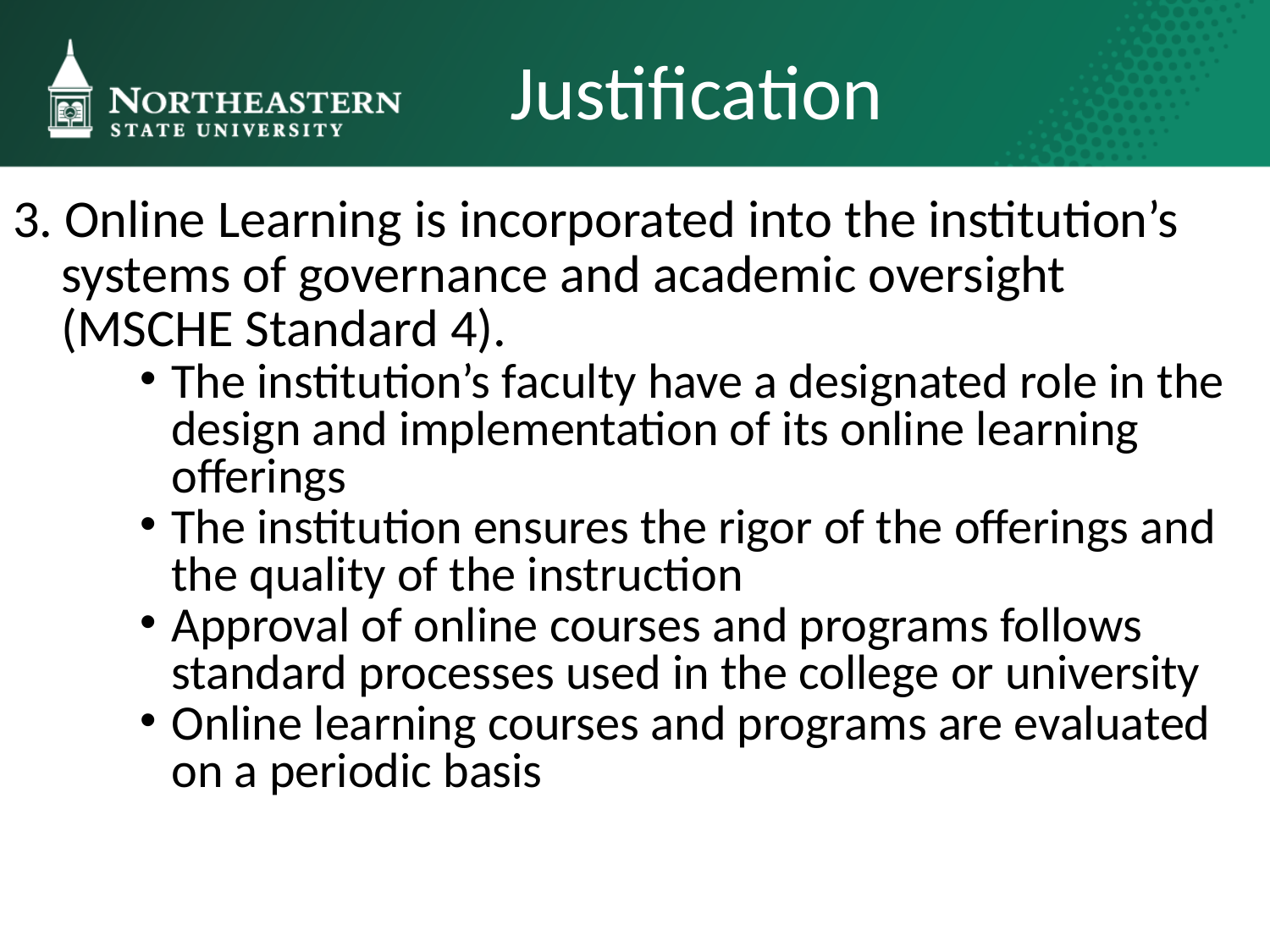

# Justification
3. Online Learning is incorporated into the institution’s
    systems of governance and academic oversight
    (MSCHE Standard 4).
The institution’s faculty have a designated role in the design and implementation of its online learning offerings
The institution ensures the rigor of the offerings and the quality of the instruction
Approval of online courses and programs follows standard processes used in the college or university
Online learning courses and programs are evaluated on a periodic basis